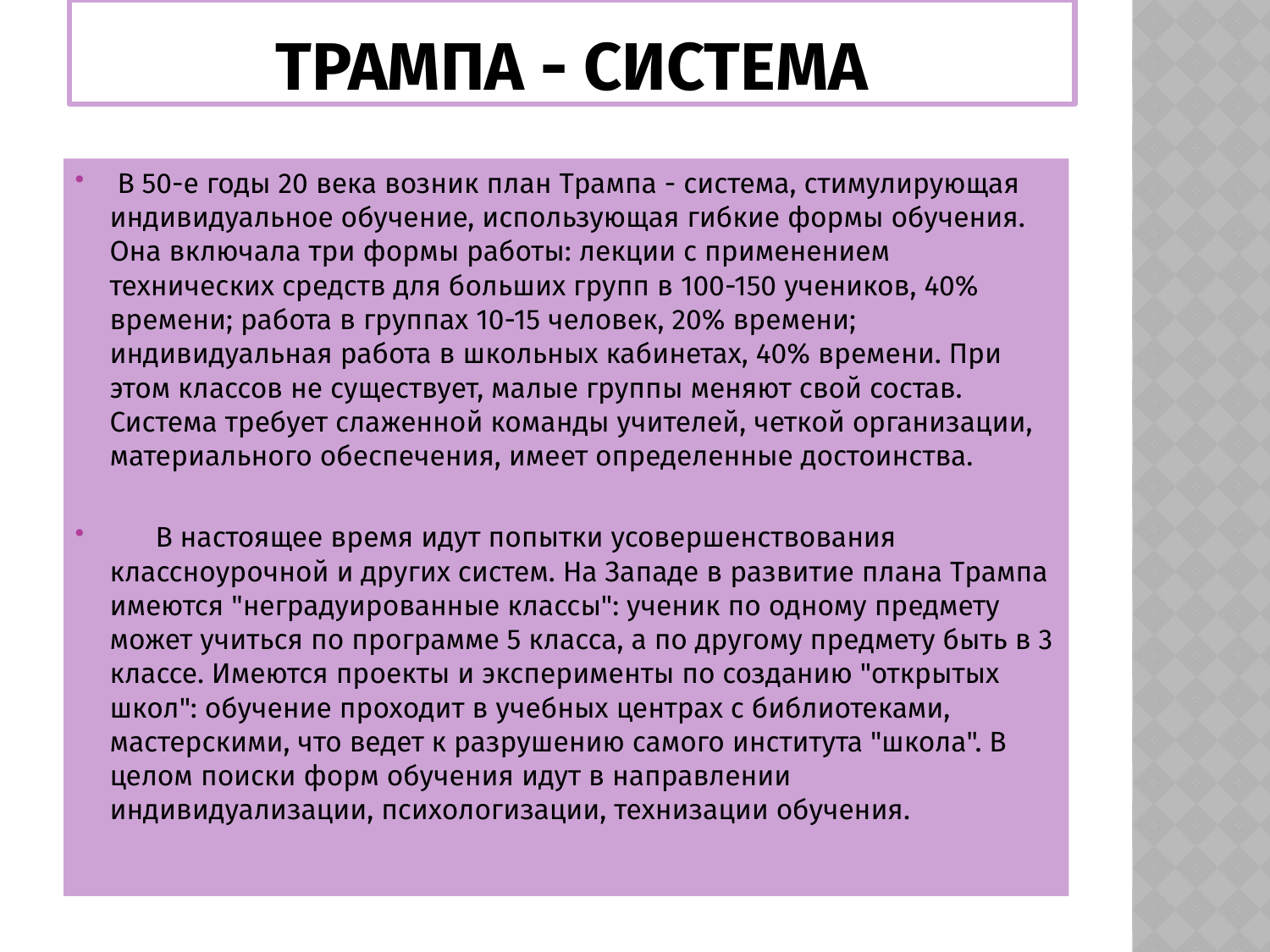

# Трампа - система
 В 50-е годы 20 века возник план Трампа - система, стимулирующая индивидуальное обучение, использующая гибкие формы обучения. Она включала три формы работы: лекции с применением технических средств для больших групп в 100-150 учеников, 40% времени; работа в группах 10-15 человек, 20% времени; индивидуальная работа в школьных кабинетах, 40% времени. При этом классов не существует, малые группы меняют свой состав. Система требует слаженной команды учителей, четкой организации, материального обеспечения, имеет определенные достоинства.

      В настоящее время идут попытки усовершенствования классноурочной и других систем. На Западе в развитие плана Трампа имеются "неградуированные классы": ученик по одному предмету может учиться по программе 5 класса, а по другому предмету быть в 3 классе. Имеются проекты и эксперименты по созданию "открытых школ": обучение проходит в учебных центрах с библиотеками, мастерскими, что ведет к разрушению самого института "школа". В целом поиски форм обучения идут в направлении индивидуализации, психологизации, технизации обучения.